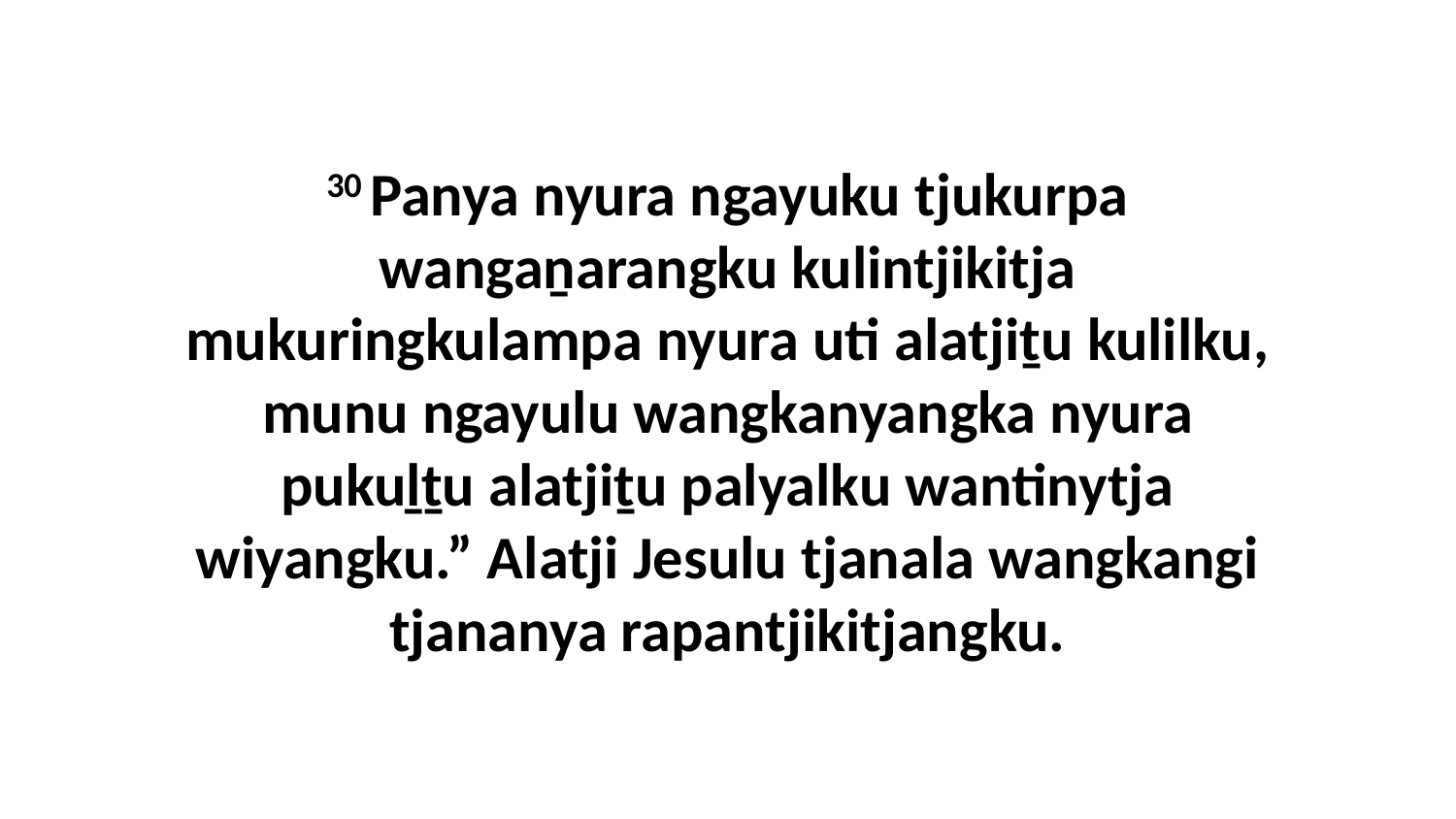

30 Panya nyura ngayuku tjukurpa wangaṉarangku kulintjikitja mukuringkulampa nyura uti alatjiṯu kulilku, munu ngayulu wangkanyangka nyura pukuḻṯu alatjiṯu palyalku wantinytja wiyangku.” Alatji Jesulu tjanala wangkangi tjananya rapantjikitjangku.